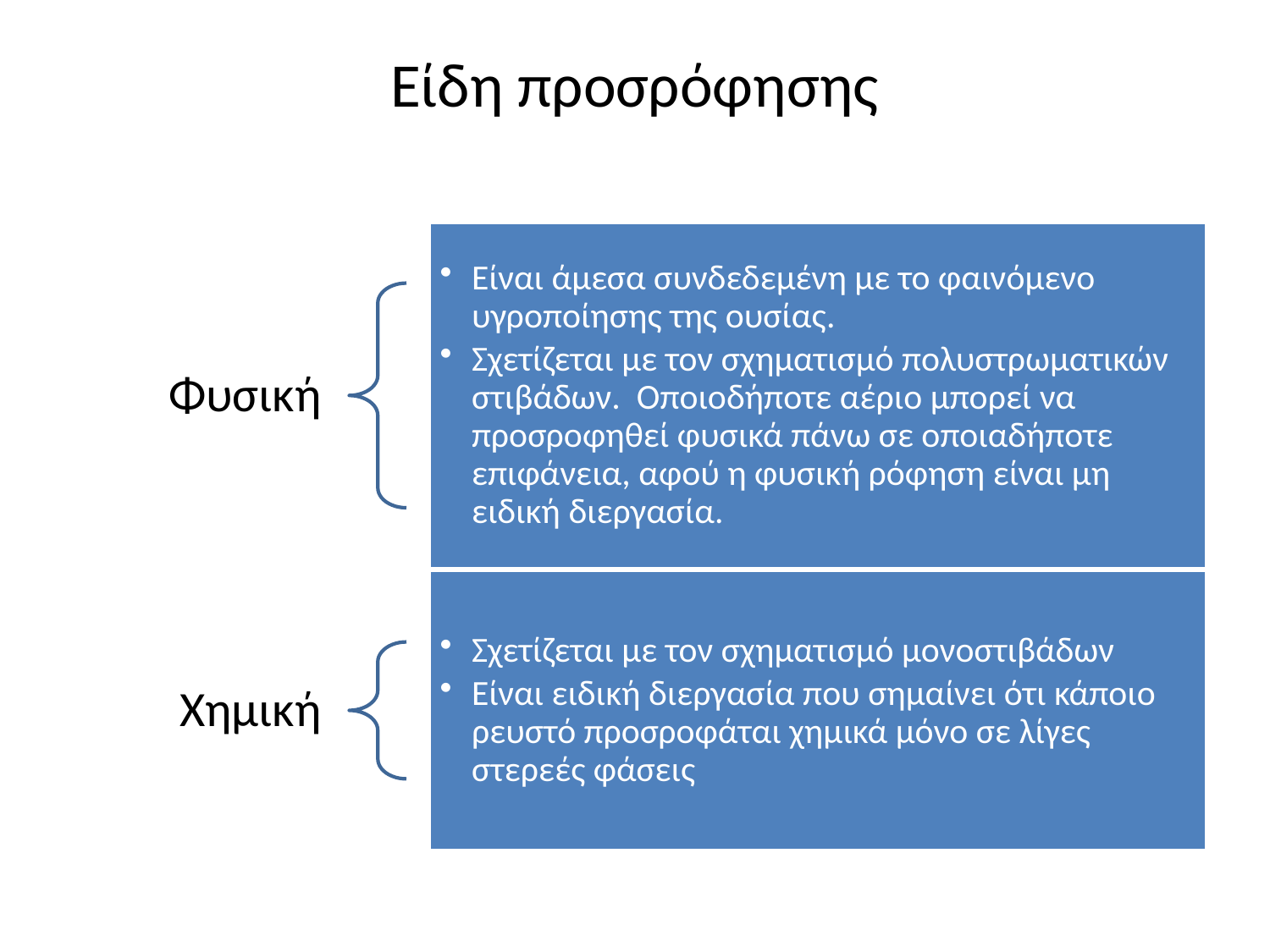

# Είδη προσρόφησης
Φυσική
Είναι άμεσα συνδεδεμένη με το φαινόμενο υγροποίησης της ουσίας.
Σχετίζεται με τον σχηματισμό πολυστρωματικών στιβάδων.  Οποιοδήποτε αέριο μπορεί να προσροφηθεί φυσικά πάνω σε οποιαδήποτε επιφάνεια, αφού η φυσική ρόφηση είναι μη ειδική διεργασία.
Χημική
Σχετίζεται με τον σχηματισμό μονοστιβάδων
Είναι ειδική διεργασία που σημαίνει ότι κάποιο ρευστό προσροφάται χημικά μόνο σε λίγες στερεές φάσεις